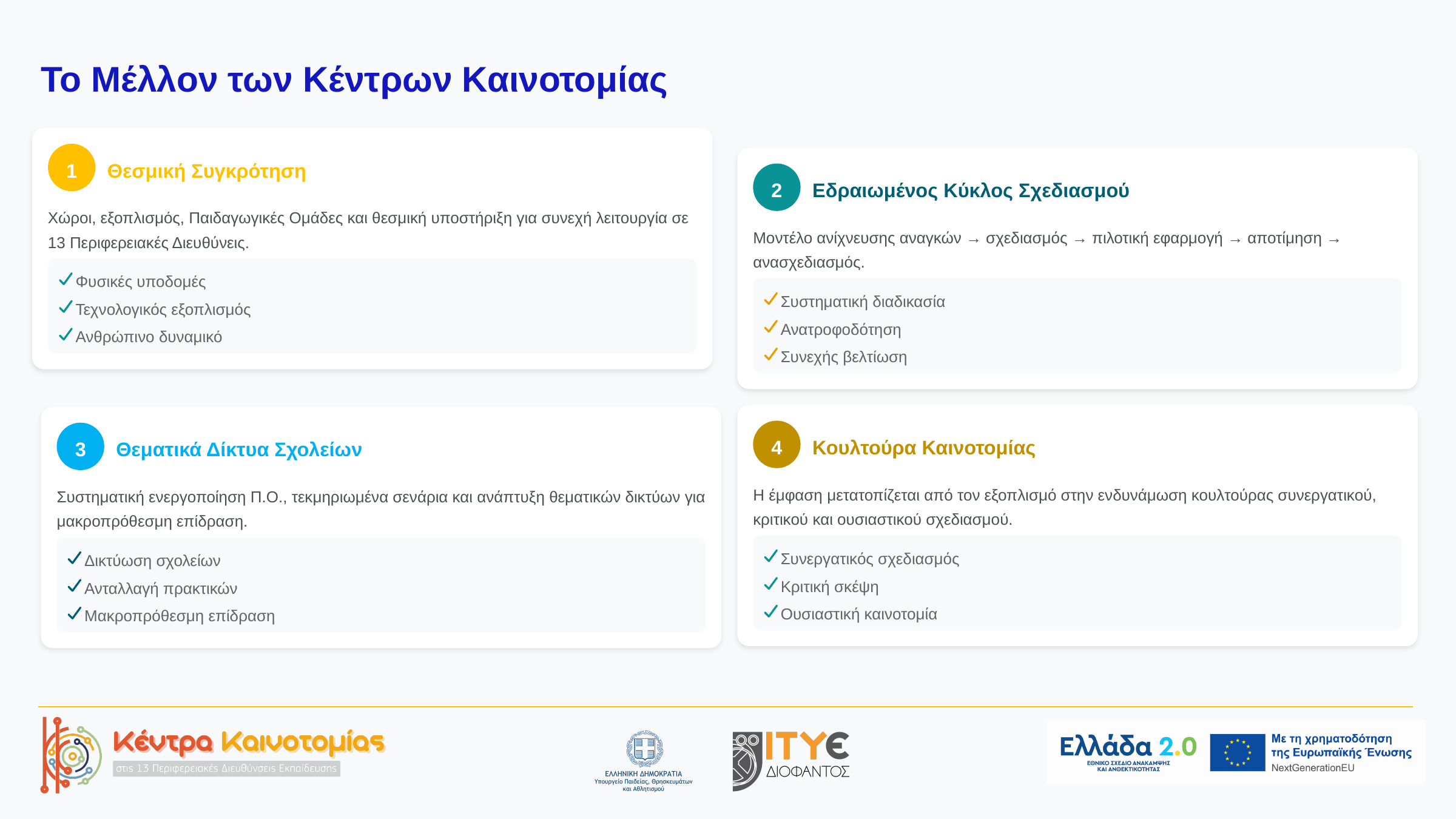

Το Μέλλον των Κέντρων Καινοτομίας

1

Θεσμική Συγκρότηση
2

Εδραιωμένος Κύκλος Σχεδιασμού
Χώροι, εξοπλισμός, Παιδαγωγικές Ομάδες και θεσμική υποστήριξη για συνεχή λειτουργία σε 13 Περιφερειακές Διευθύνεις.
Μοντέλο ανίχνευσης αναγκών → σχεδιασμός → πιλοτική εφαρμογή → αποτίμηση → ανασχεδιασμός.

Φυσικές υποδομές

Συστηματική διαδικασία

Τεχνολογικός εξοπλισμός

Ανατροφοδότηση

Ανθρώπινο δυναμικό

Συνεχής βελτίωση

4

3

Κουλτούρα Καινοτομίας
Θεματικά Δίκτυα Σχολείων
Η έμφαση μετατοπίζεται από τον εξοπλισμό στην ενδυνάμωση κουλτούρας συνεργατικού, κριτικού και ουσιαστικού σχεδιασμού.
Συστηματική ενεργοποίηση Π.Ο., τεκμηριωμένα σενάρια και ανάπτυξη θεματικών δικτύων για μακροπρόθεσμη επίδραση.

Συνεργατικός σχεδιασμός
Δικτύωση σχολείων

Κριτική σκέψη
Ανταλλαγή πρακτικών

Ουσιαστική καινοτομία
Μακροπρόθεσμη επίδραση